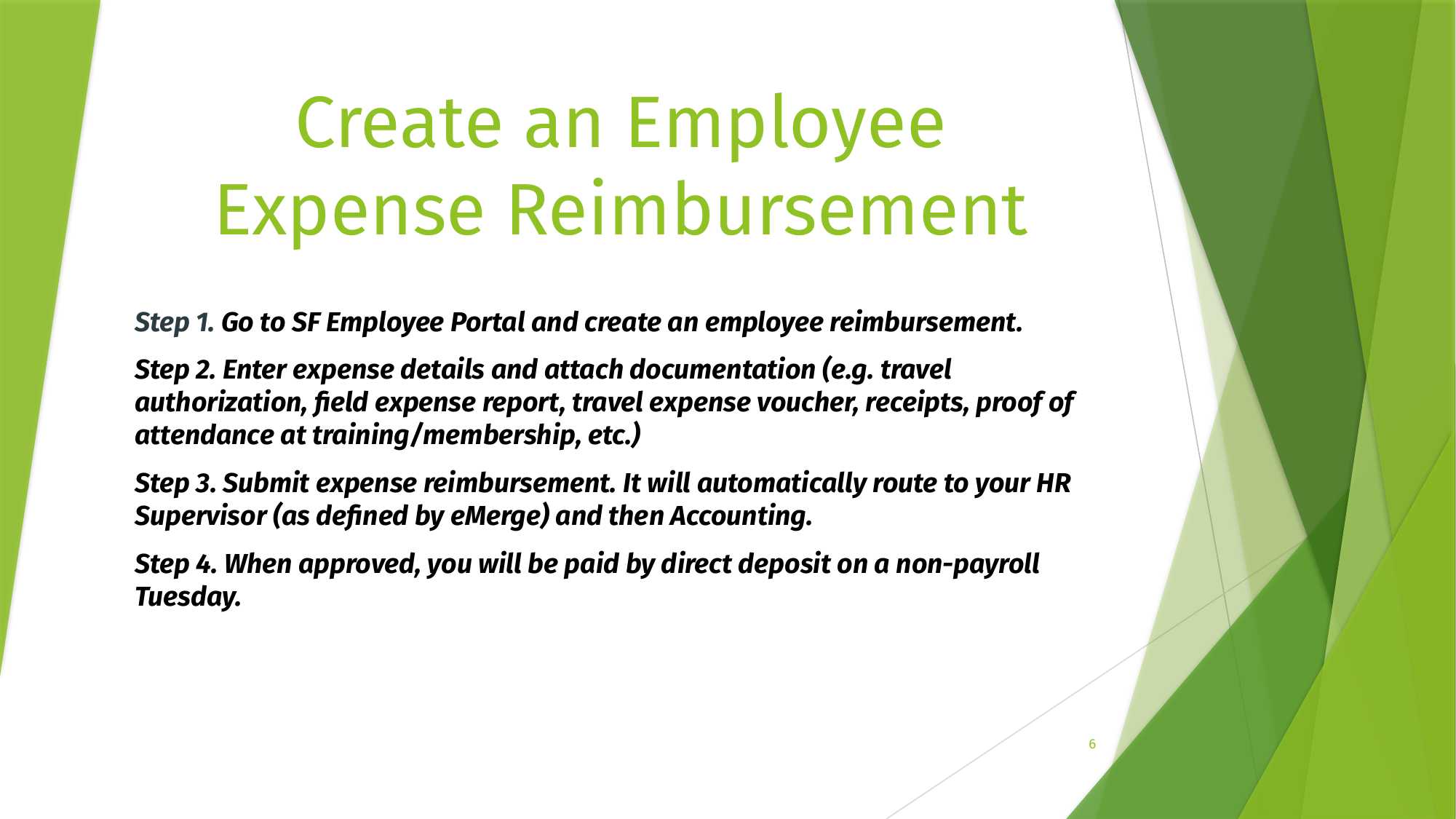

# Create an Employee Expense Reimbursement
Step 1. Go to SF Employee Portal and create an employee reimbursement.
Step 2. Enter expense details and attach documentation (e.g. travel authorization, field expense report, travel expense voucher, receipts, proof of attendance at training/membership, etc.)
Step 3. Submit expense reimbursement. It will automatically route to your HR Supervisor (as defined by eMerge) and then Accounting.
Step 4. When approved, you will be paid by direct deposit on a non-payroll Tuesday.

6